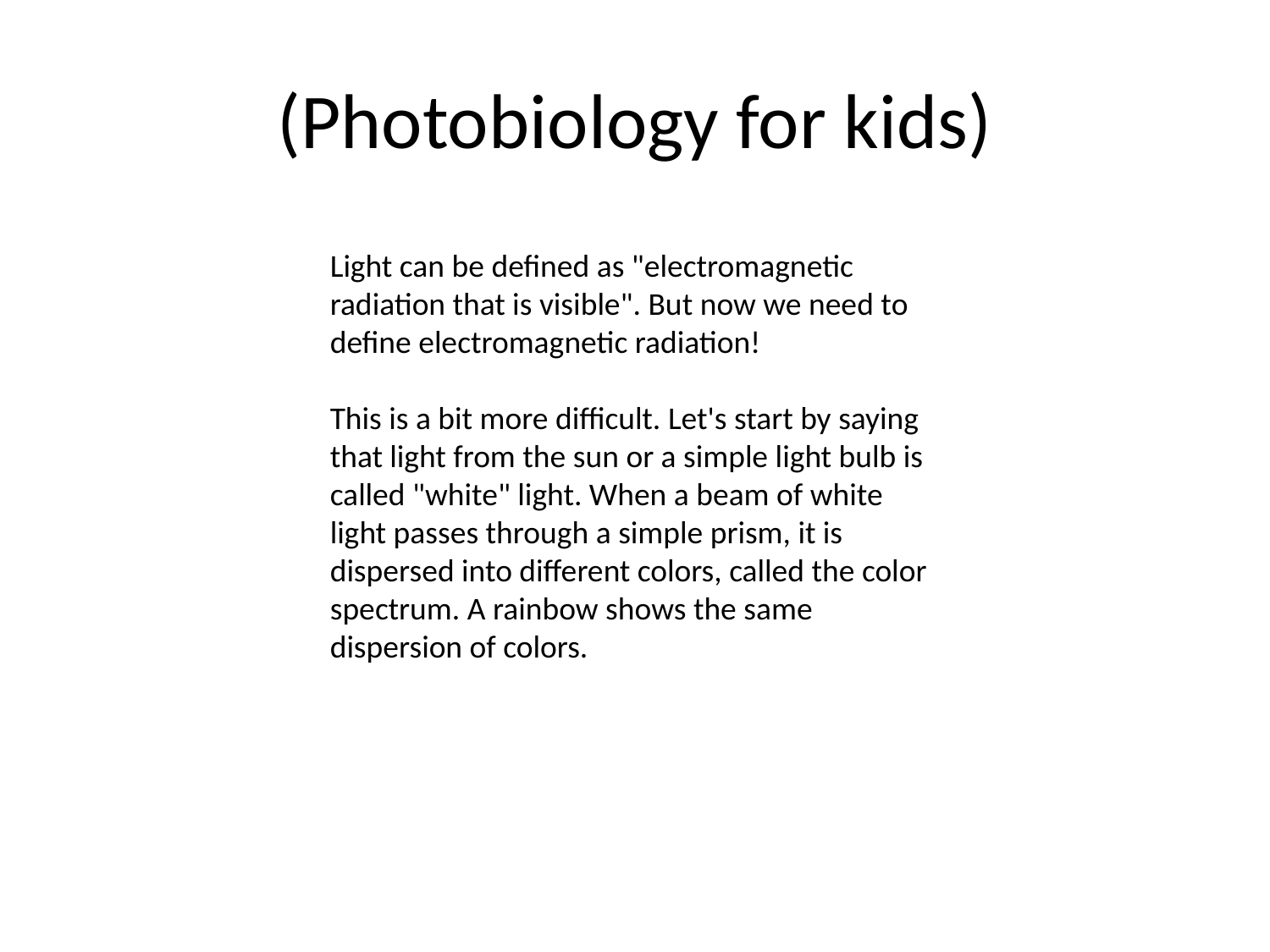

# (Photobiology for kids)

Light can be defined as "electromagnetic radiation that is visible". But now we need to define electromagnetic radiation!
 
This is a bit more difficult. Let's start by saying that light from the sun or a simple light bulb is called "white" light. When a beam of white light passes through a simple prism, it is dispersed into different colors, called the color spectrum. A rainbow shows the same dispersion of colors.